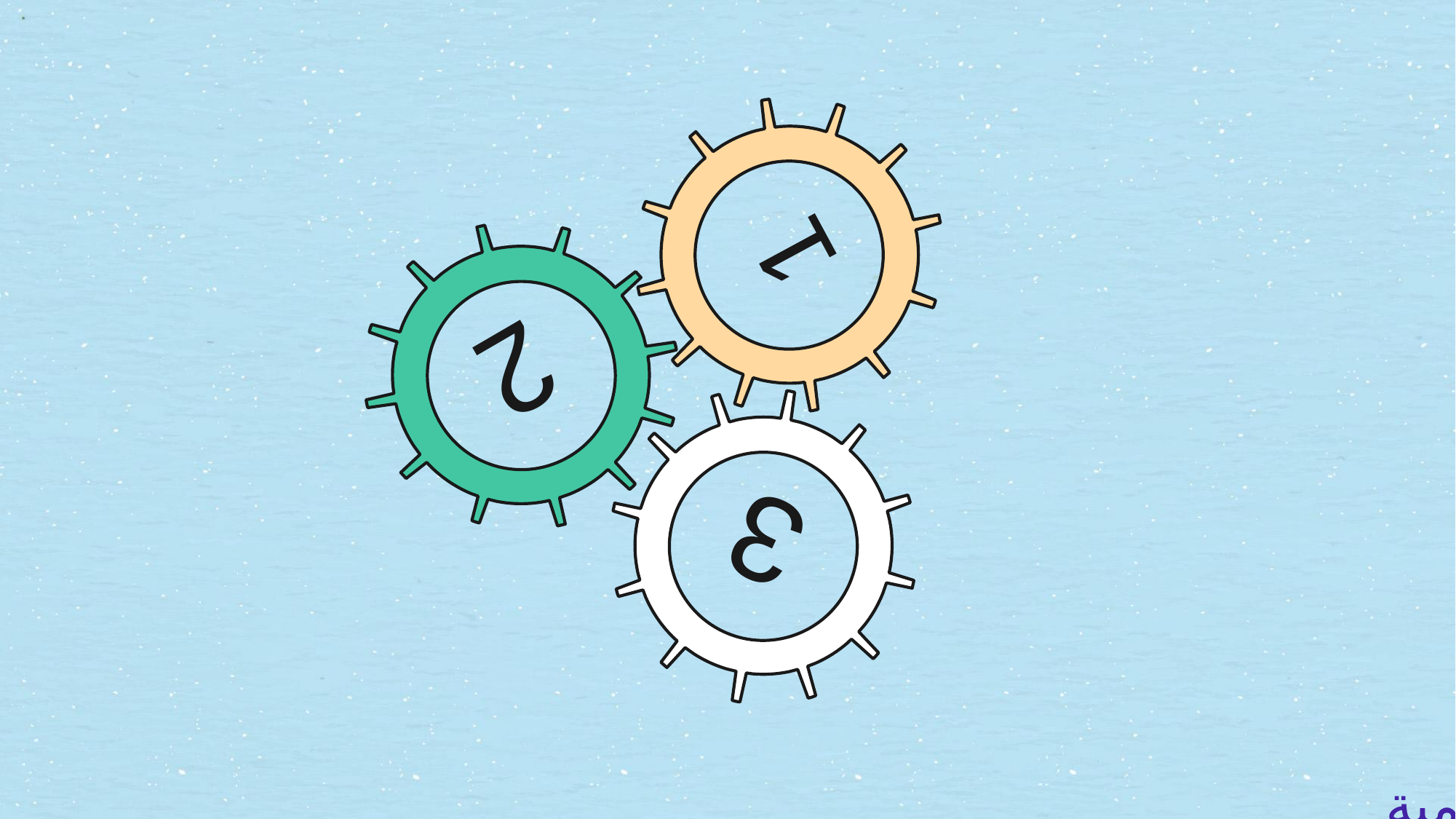

التوصيات
1
تطوير و تحسين الأراضي الزراعية باستخدام طرق الري الحديثة
2
بناء السدود و الخزانات و توزيع منصف لمصادر المياه على الأراضي الزراعية لضمان مواجهة ازمة الجفاف

3
تحسين و زيادة كمية المزروعات بدلا عن زيادة الأراضي الزراعية لتوفير منتجات افضل